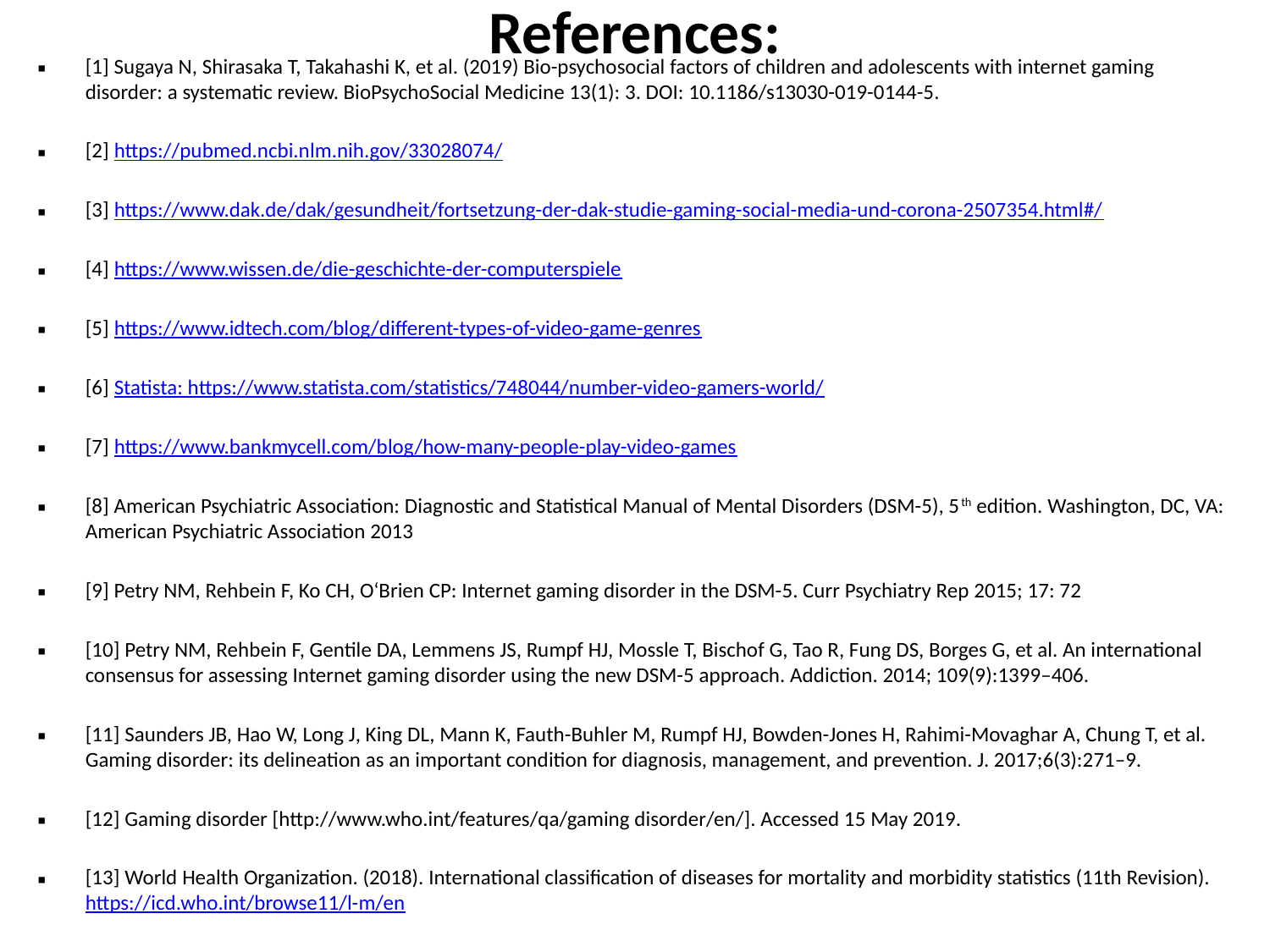

# References:
[1] Sugaya N, Shirasaka T, Takahashi K, et al. (2019) Bio-psychosocial factors of children and adolescents with internet gaming disorder: a systematic review. BioPsychoSocial Medicine 13(1): 3. DOI: 10.1186/s13030-019-0144-5.

[2] https://pubmed.ncbi.nlm.nih.gov/33028074/

[3] https://www.dak.de/dak/gesundheit/fortsetzung-der-dak-studie-gaming-social-media-und-corona-2507354.html#/

[4] https://www.wissen.de/die-geschichte-der-computerspiele

[5] https://www.idtech.com/blog/different-types-of-video-game-genres

[6] Statista: https://www.statista.com/statistics/748044/number-video-gamers-world/

[7] https://www.bankmycell.com/blog/how-many-people-play-video-games

[8] American Psychiatric Association: Diagnostic and Statistical Manual of Mental Disorders (DSM-5), 5th edition. Washington, DC, VA: American Psychiatric Association 2013

[9] Petry NM, Rehbein F, Ko CH, O‘Brien CP: Internet gaming disorder in the DSM-5. Curr Psychiatry Rep 2015; 17: 72

[10] Petry NM, Rehbein F, Gentile DA, Lemmens JS, Rumpf HJ, Mossle T, Bischof G, Tao R, Fung DS, Borges G, et al. An international consensus for assessing Internet gaming disorder using the new DSM-5 approach. Addiction. 2014; 109(9):1399–406.

[11] Saunders JB, Hao W, Long J, King DL, Mann K, Fauth-Buhler M, Rumpf HJ, Bowden-Jones H, Rahimi-Movaghar A, Chung T, et al. Gaming disorder: its delineation as an important condition for diagnosis, management, and prevention. J. 2017;6(3):271–9.

[12] Gaming disorder [http://www.who.int/features/qa/gaming disorder/en/]. Accessed 15 May 2019.

[13] World Health Organization. (2018). International classification of diseases for mortality and morbidity statistics (11th Revision). https://icd.who.int/browse11/l-m/en